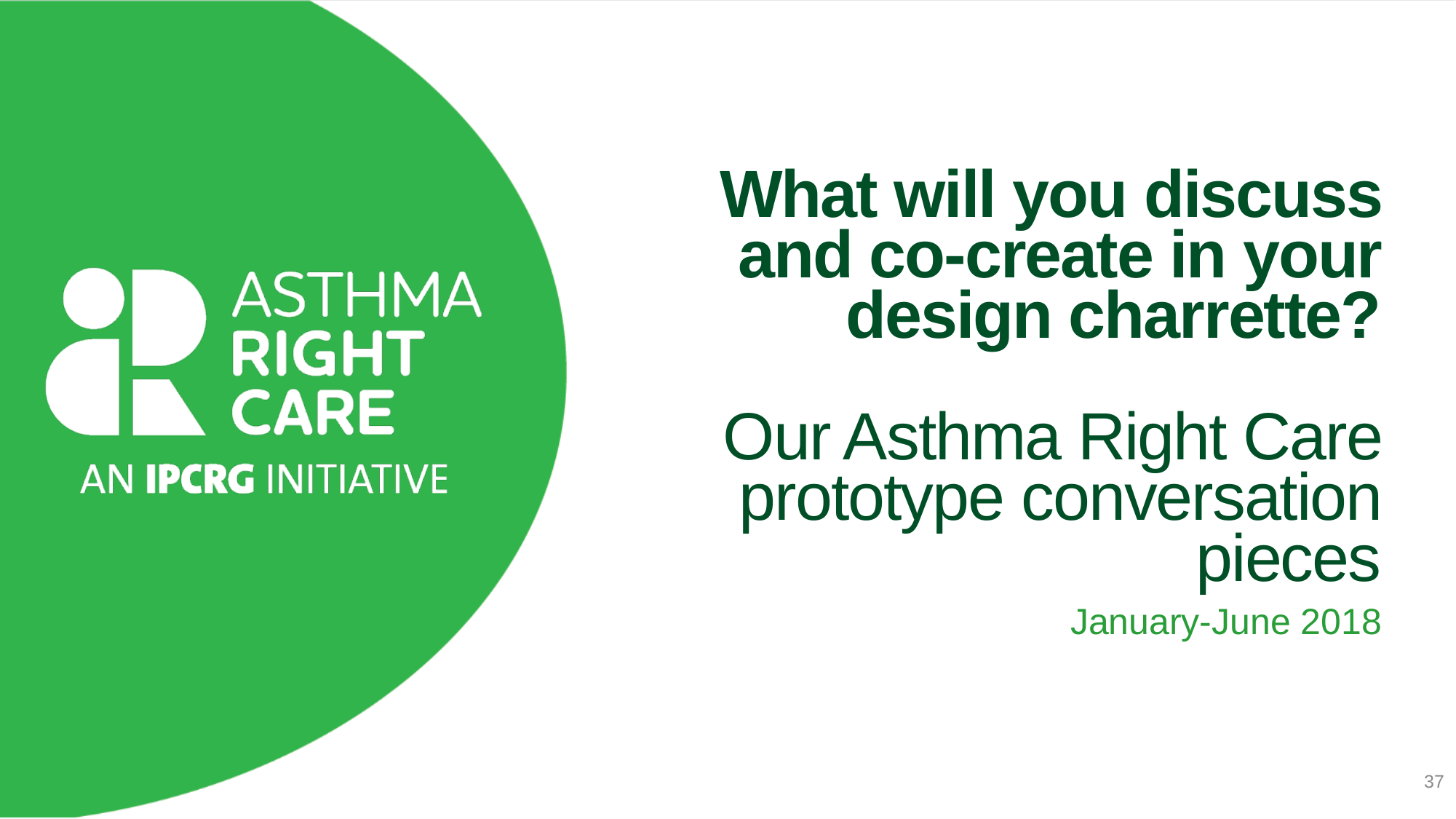

# What will you discuss and co-create in your design charrette? Our Asthma Right Care prototype conversation pieces
January-June 2018
37